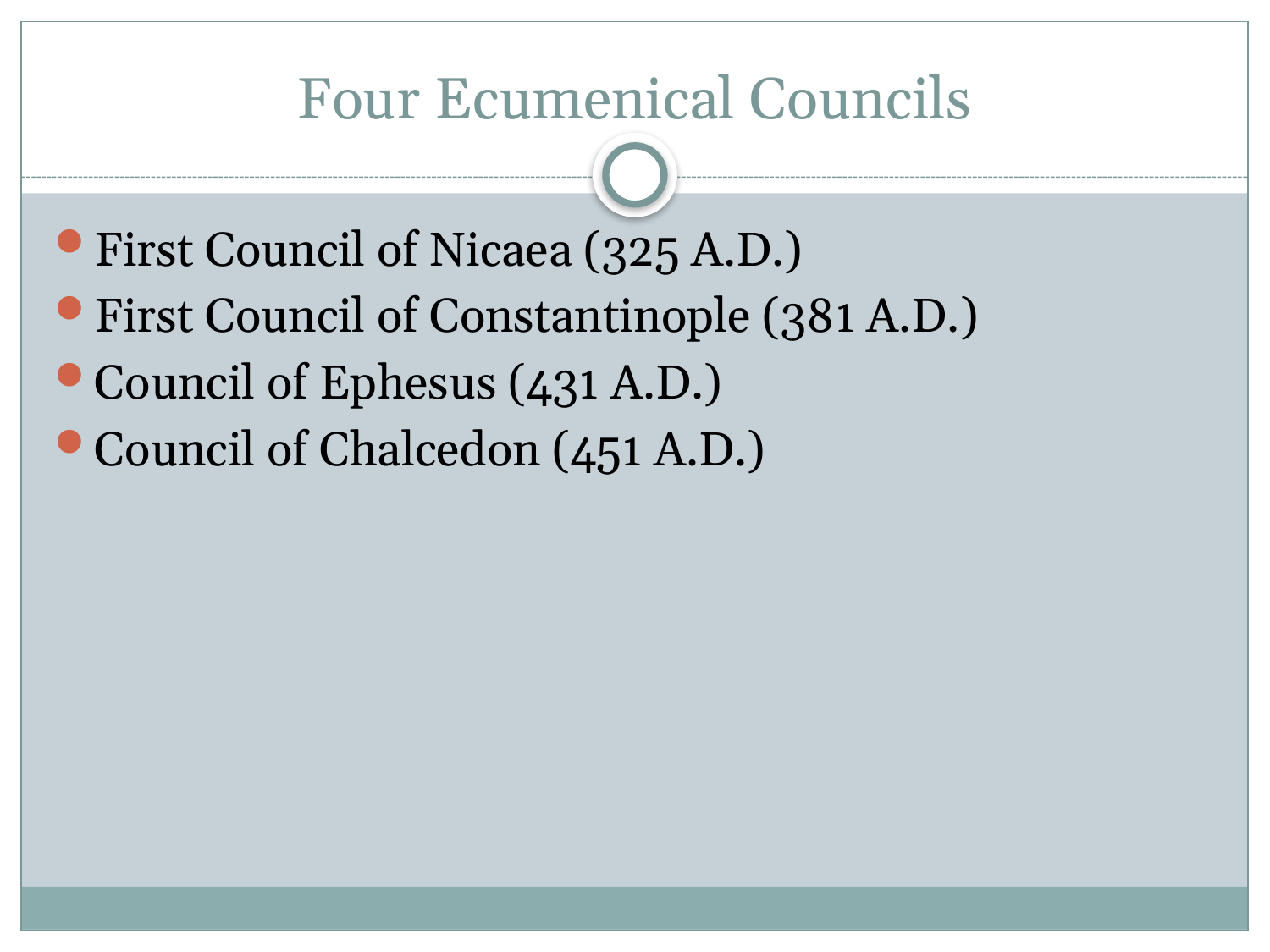

# Four Ecumenical Councils
First Council of Nicaea (325 A.D.)
First Council of Constantinople (381 A.D.)
Council of Ephesus (431 A.D.)
Council of Chalcedon (451 A.D.)